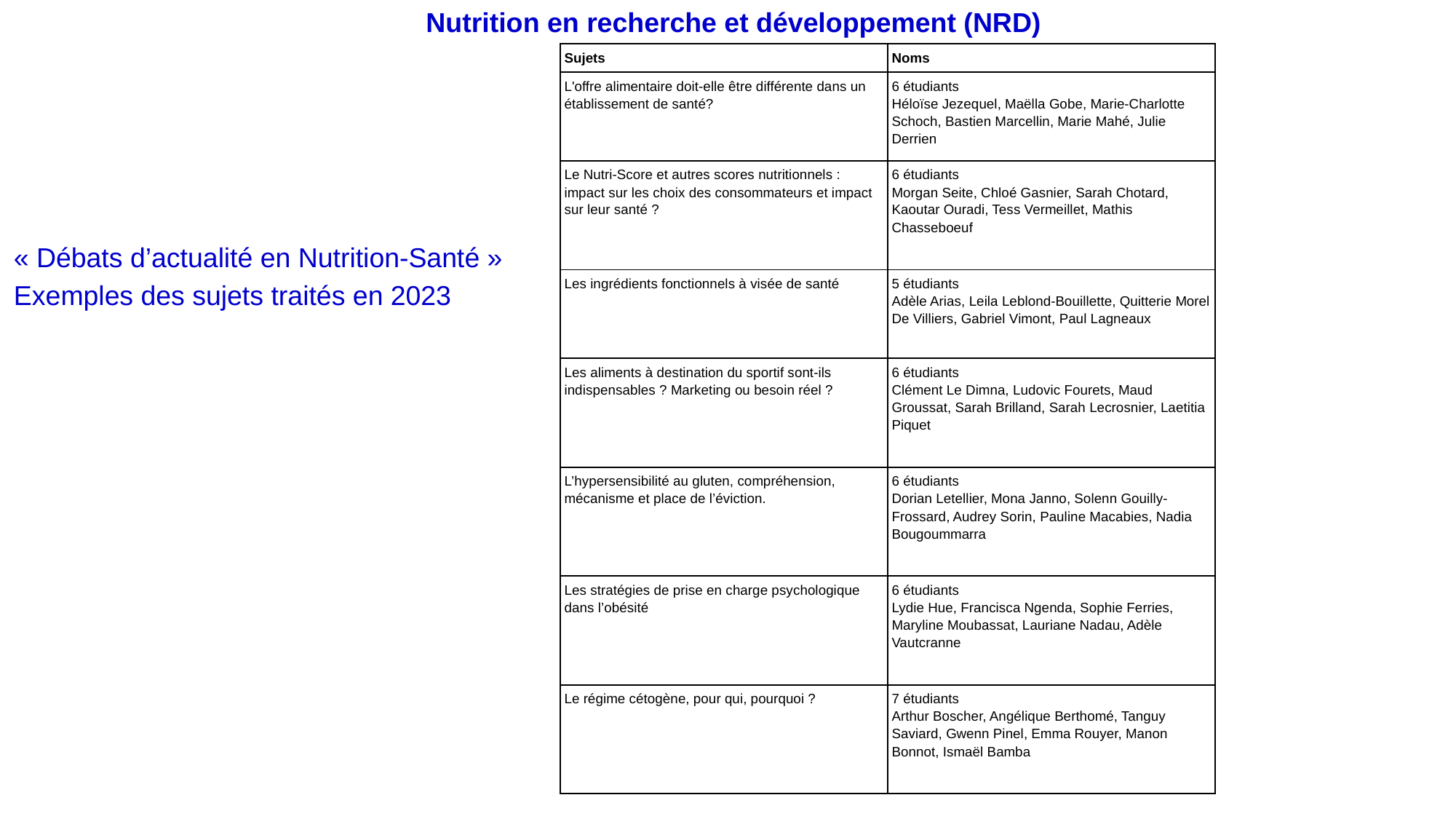

Nutrition en recherche et développement (NRD)
| Sujets | Noms |
| --- | --- |
| L'offre alimentaire doit-elle être différente dans un établissement de santé? | 6 étudiants Héloïse Jezequel, Maëlla Gobe, Marie-Charlotte Schoch, Bastien Marcellin, Marie Mahé, Julie Derrien |
| Le Nutri-Score et autres scores nutritionnels : impact sur les choix des consommateurs et impact sur leur santé ? | 6 étudiants Morgan Seite, Chloé Gasnier, Sarah Chotard, Kaoutar Ouradi, Tess Vermeillet, Mathis Chasseboeuf |
| Les ingrédients fonctionnels à visée de santé | 5 étudiants Adèle Arias, Leila Leblond-Bouillette, Quitterie Morel De Villiers, Gabriel Vimont, Paul Lagneaux |
| Les aliments à destination du sportif sont-ils indispensables ? Marketing ou besoin réel ? | 6 étudiants Clément Le Dimna, Ludovic Fourets, Maud Groussat, Sarah Brilland, Sarah Lecrosnier, Laetitia Piquet |
| L’hypersensibilité au gluten, compréhension, mécanisme et place de l’éviction. | 6 étudiants Dorian Letellier, Mona Janno, Solenn Gouilly-Frossard, Audrey Sorin, Pauline Macabies, Nadia Bougoummarra |
| Les stratégies de prise en charge psychologique dans l’obésité | 6 étudiants Lydie Hue, Francisca Ngenda, Sophie Ferries, Maryline Moubassat, Lauriane Nadau, Adèle Vautcranne |
| Le régime cétogène, pour qui, pourquoi ? | 7 étudiants Arthur Boscher, Angélique Berthomé, Tanguy Saviard, Gwenn Pinel, Emma Rouyer, Manon Bonnot, Ismaël Bamba |
« Débats d’actualité en Nutrition-Santé »
Exemples des sujets traités en 2023